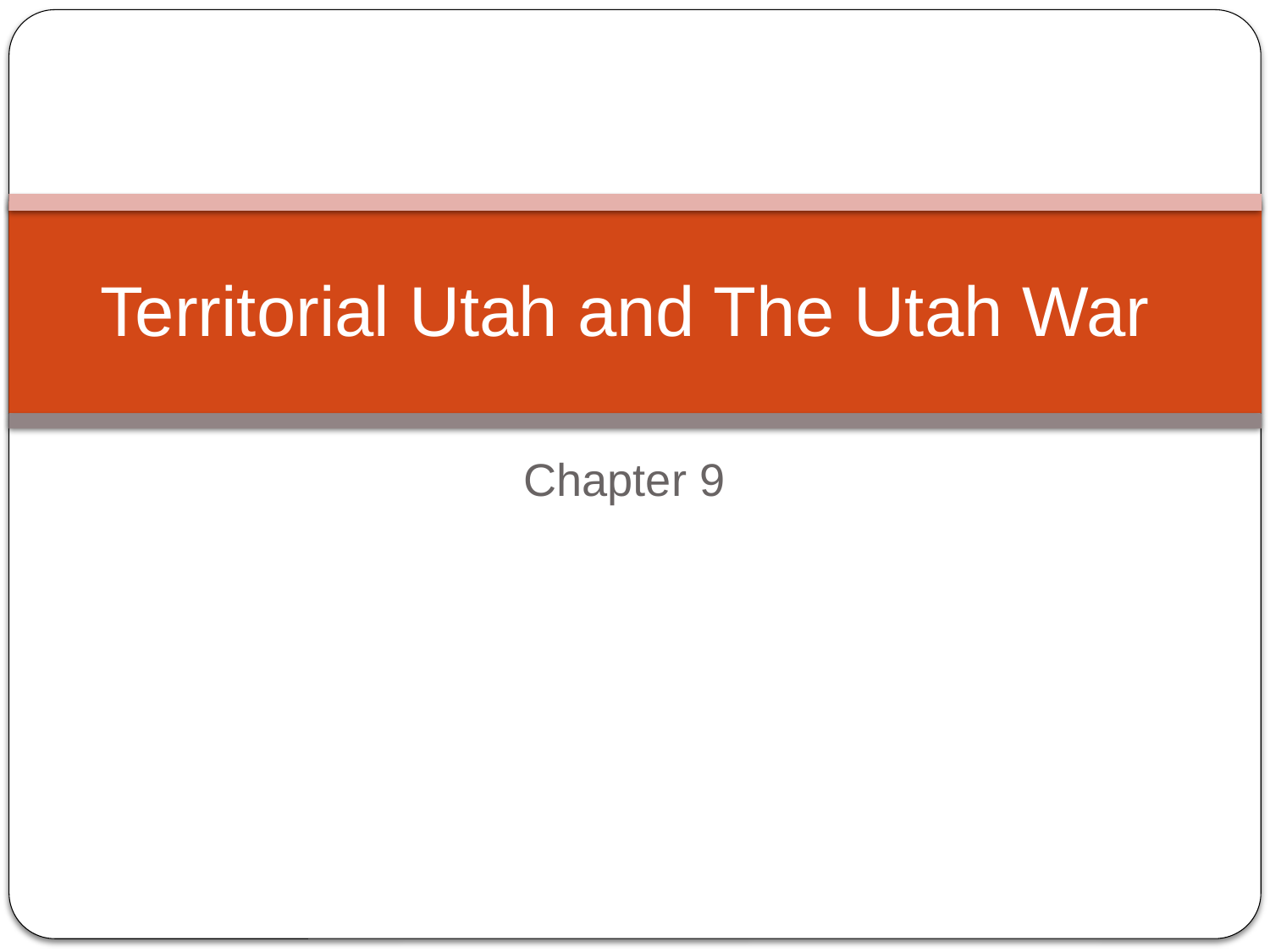

# Territorial Utah and The Utah War
Chapter 9